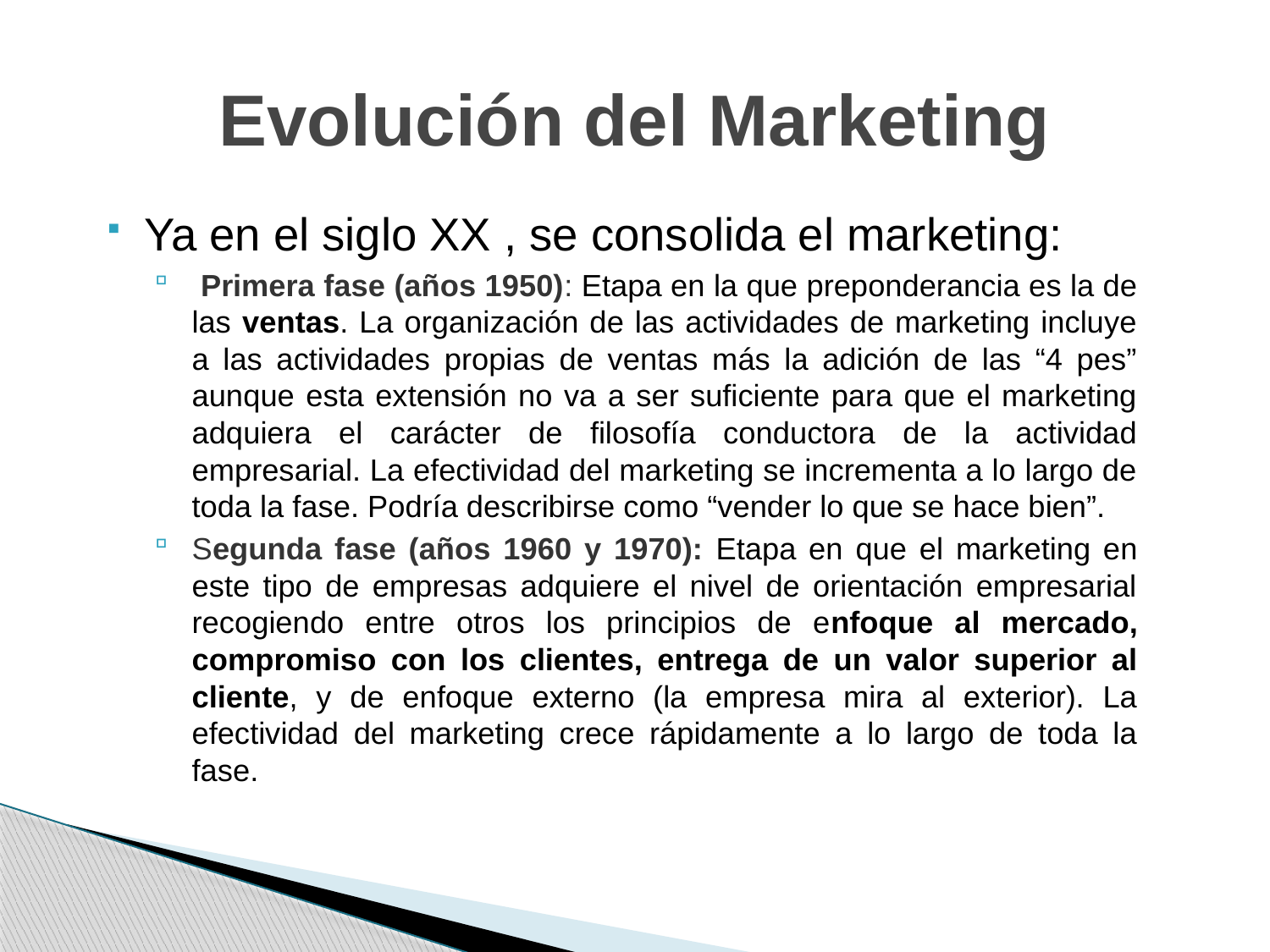

# Evolución del Marketing
Ya en el siglo XX , se consolida el marketing:
 Primera fase (años 1950): Etapa en la que preponderancia es la de las ventas. La organización de las actividades de marketing incluye a las actividades propias de ventas más la adición de las “4 pes” aunque esta extensión no va a ser suficiente para que el marketing adquiera el carácter de filosofía conductora de la actividad empresarial. La efectividad del marketing se incrementa a lo largo de toda la fase. Podría describirse como “vender lo que se hace bien”.
Segunda fase (años 1960 y 1970): Etapa en que el marketing en este tipo de empresas adquiere el nivel de orientación empresarial recogiendo entre otros los principios de enfoque al mercado, compromiso con los clientes, entrega de un valor superior al cliente, y de enfoque externo (la empresa mira al exterior). La efectividad del marketing crece rápidamente a lo largo de toda la fase.